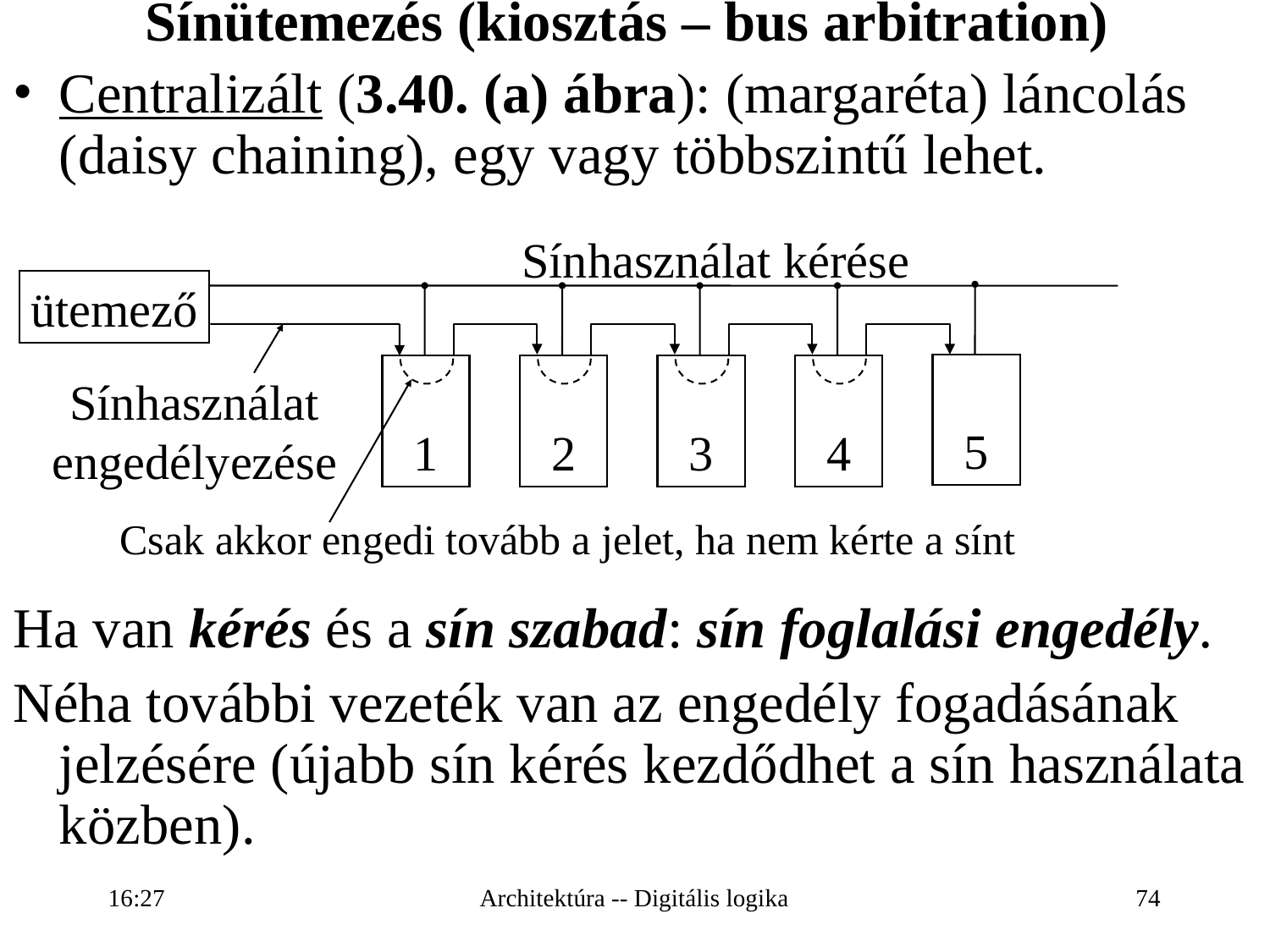

Sínütemezés (kiosztás – bus arbitration)
Centralizált (3.40. (a) ábra): (margaréta) láncolás (daisy chaining), egy vagy többszintű lehet.
Sínhasználat kérése
ütemező

1

2

3

4

5
Sínhasználat engedélyezése

Csak akkor engedi tovább a jelet, ha nem kérte a sínt
Ha van kérés és a sín szabad: sín foglalási engedély.
Néha további vezeték van az engedély fogadásának jelzésére (újabb sín kérés kezdődhet a sín használata közben).
16:27
Architektúra -- Digitális logika
74